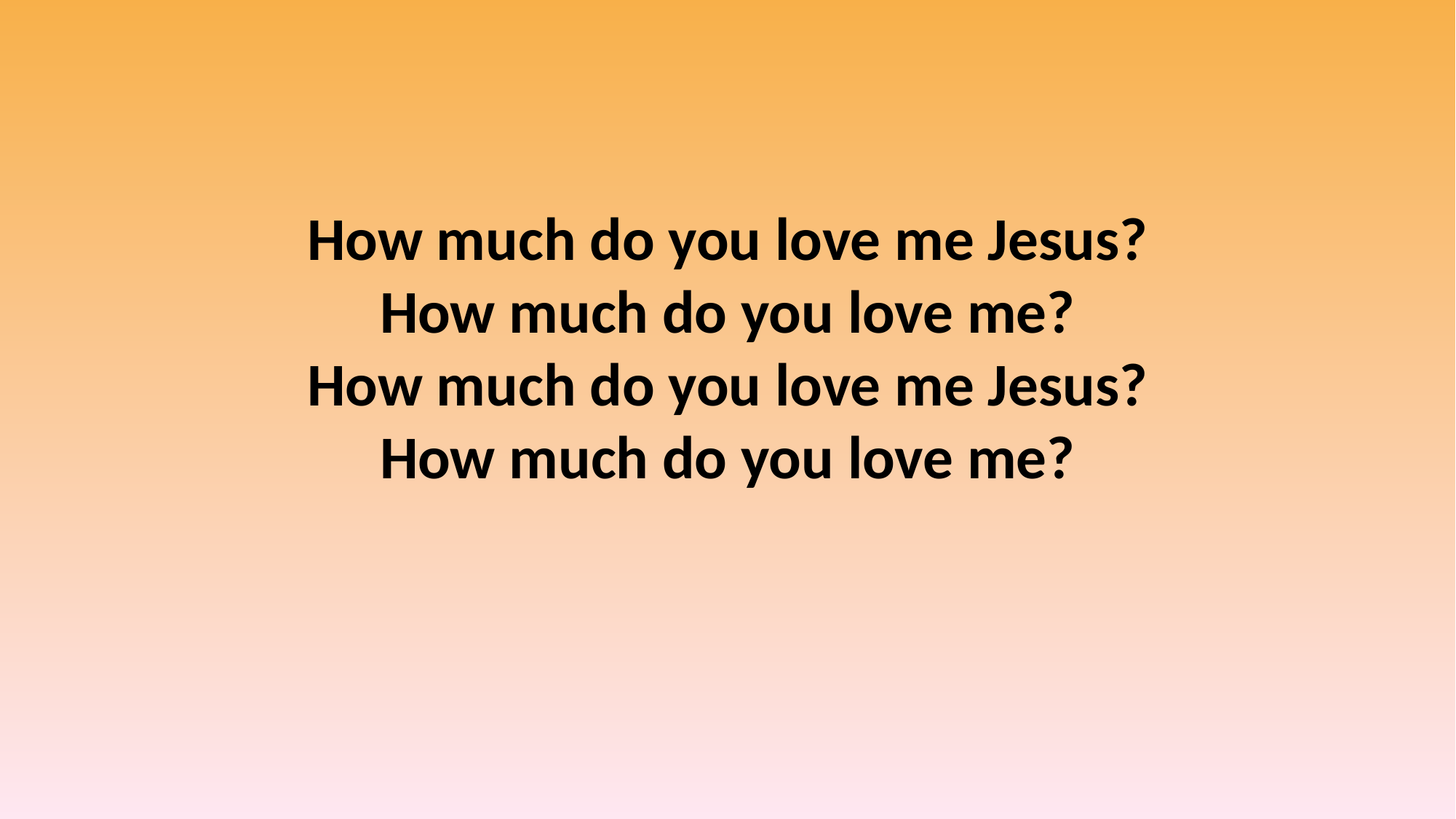

How much do you love me Jesus?
How much do you love me?
How much do you love me Jesus?
How much do you love me?